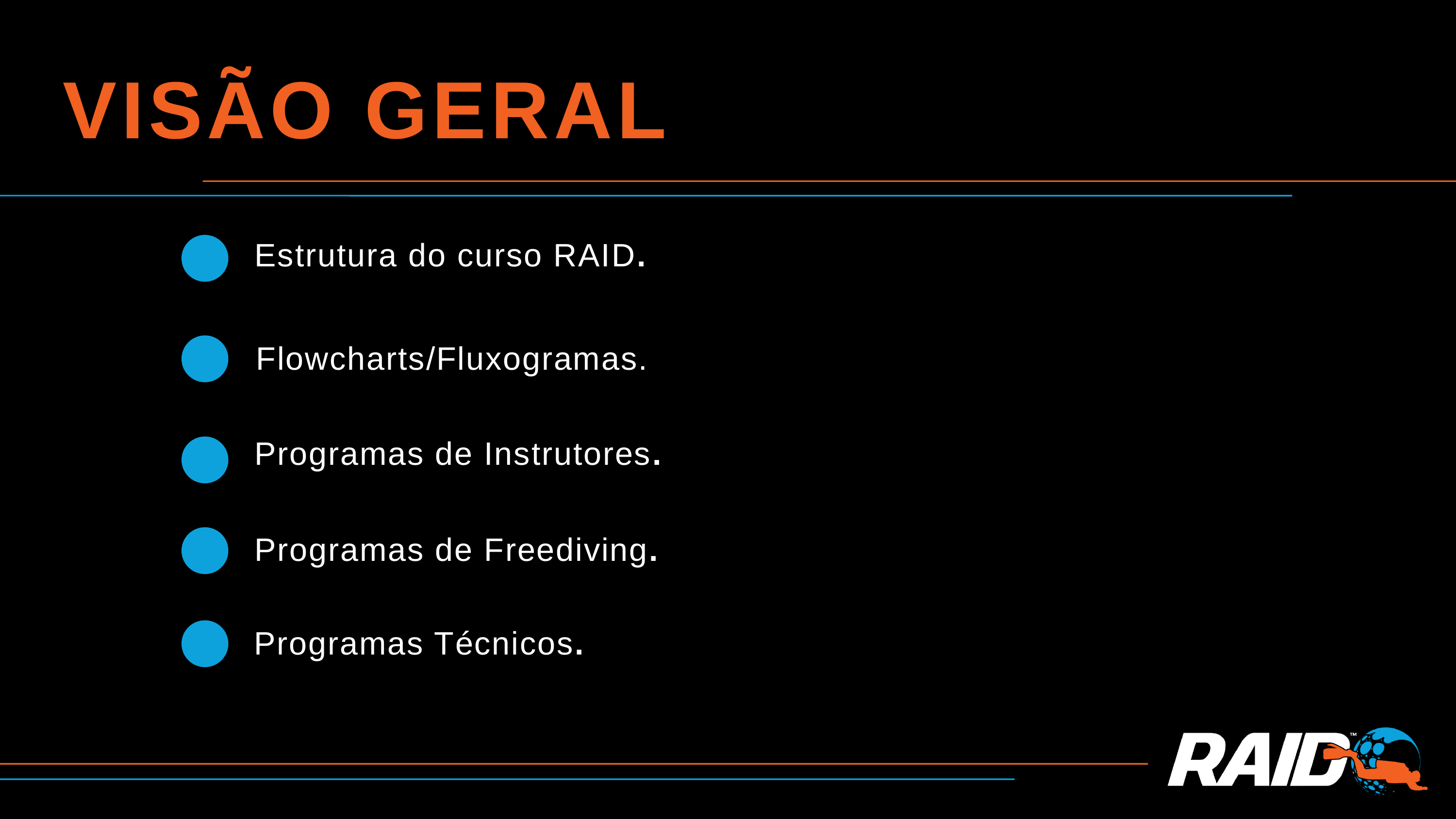

VISÃO GERAL

Estrutura do curso RAID.

Flowcharts/Fluxogramas.
Programas de Instrutores.

Programas de Freediving.

Programas Técnicos.